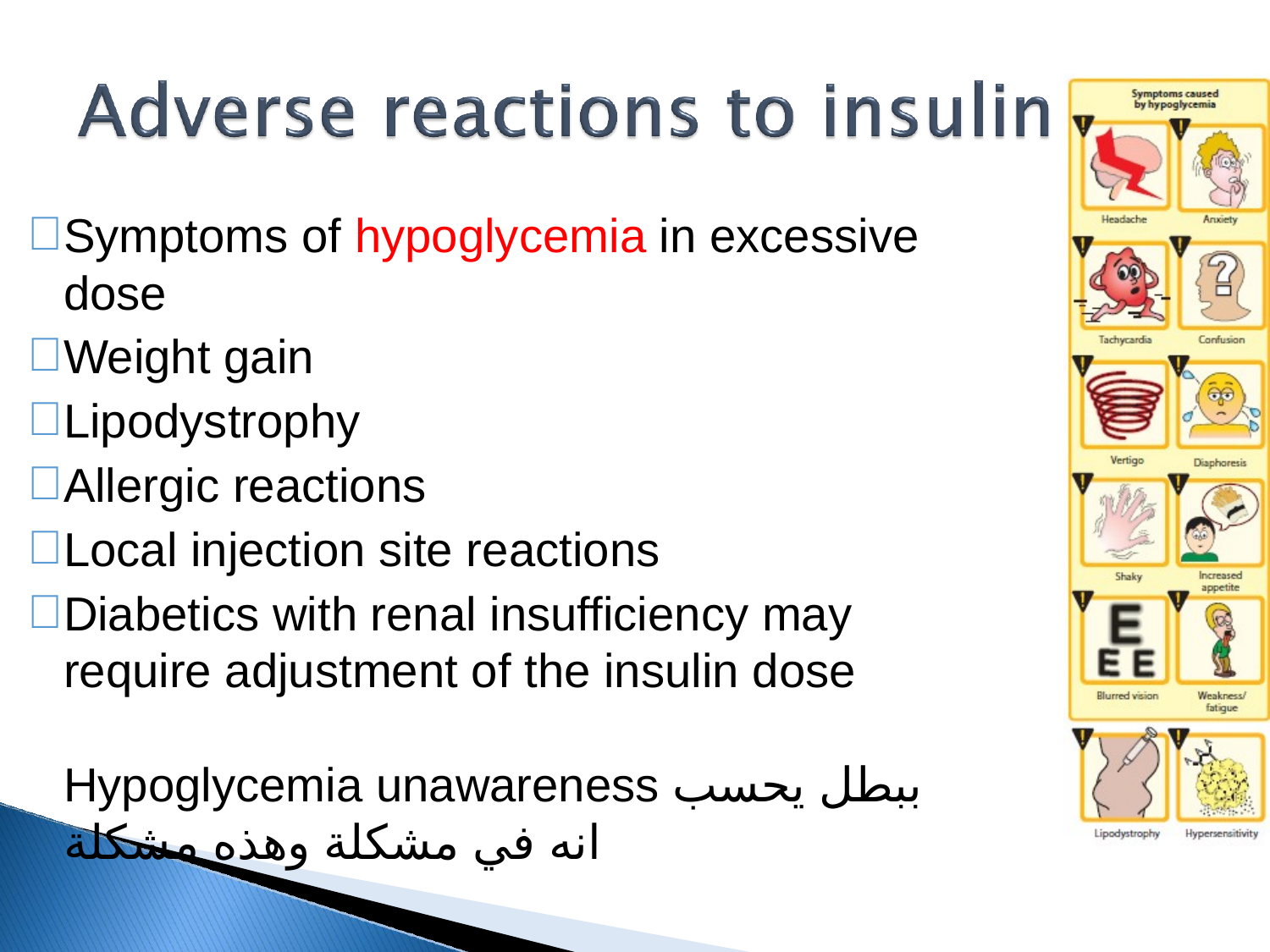

Symptoms of hypoglycemia in excessive  dose
Weight gain
Lipodystrophy
Allergic reactions
Local injection site reactions
Diabetics with renal insufficiency may  require adjustment of the insulin dose
Hypoglycemia unawareness ببطل يحسب انه في مشكلة وهذه مشكلة